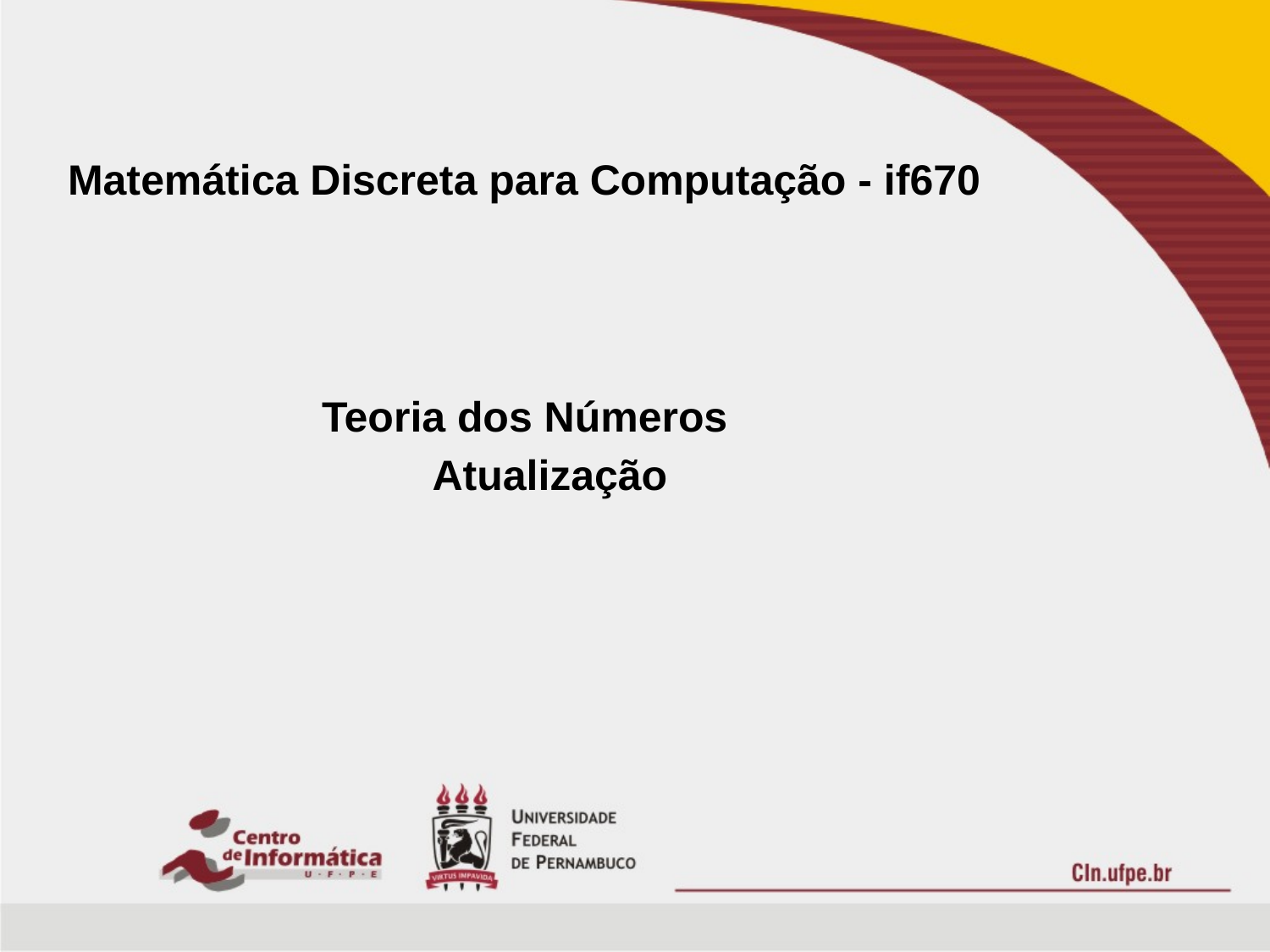

Matemática Discreta para Computação - if670

		Teoria dos Números
Atualização